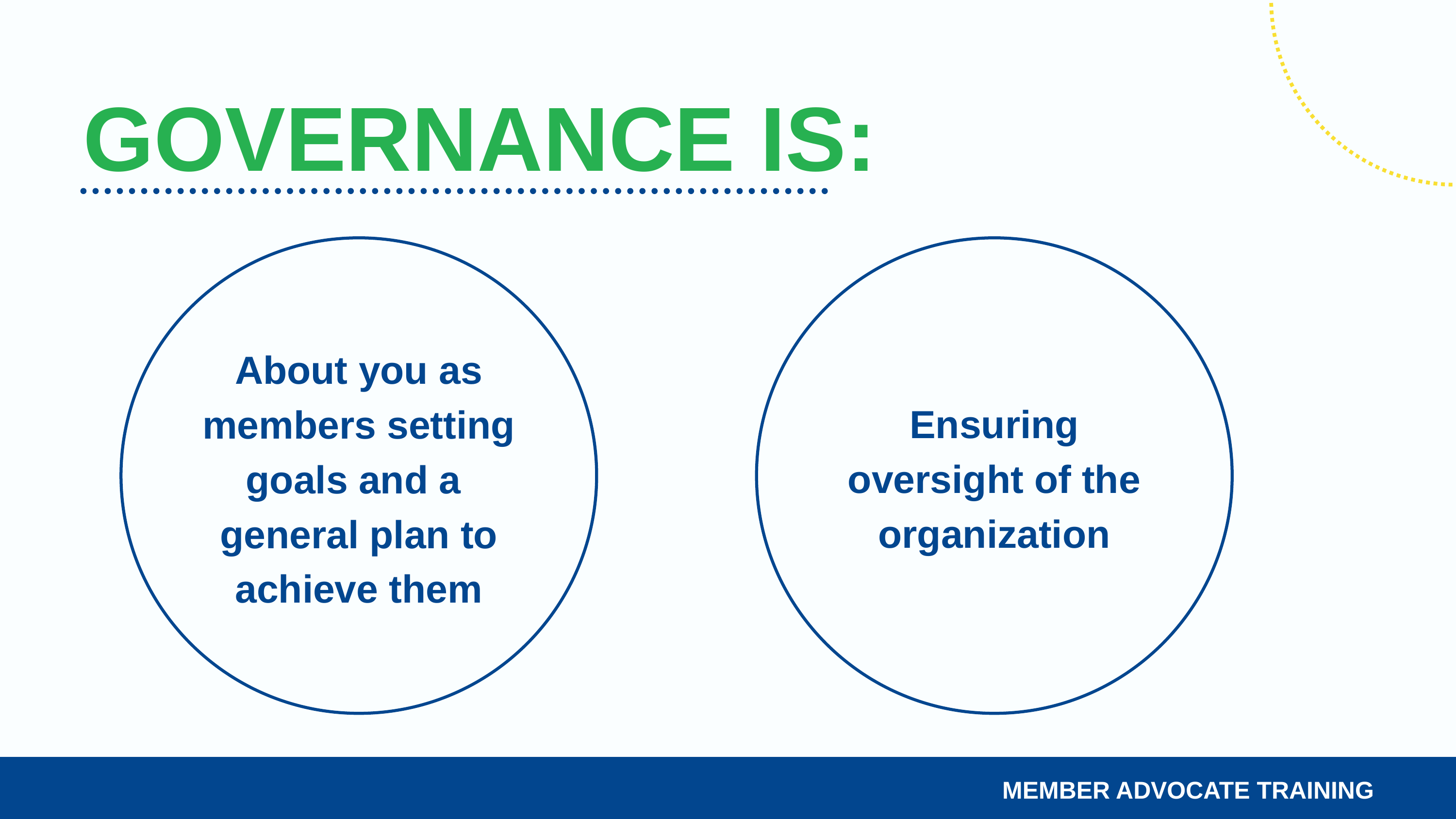

GOVERNANCE IS:

About you as members setting goals and a
general plan to achieve them
Ensuring oversight of the organization

MEMBER ADVOCATE TRAINING